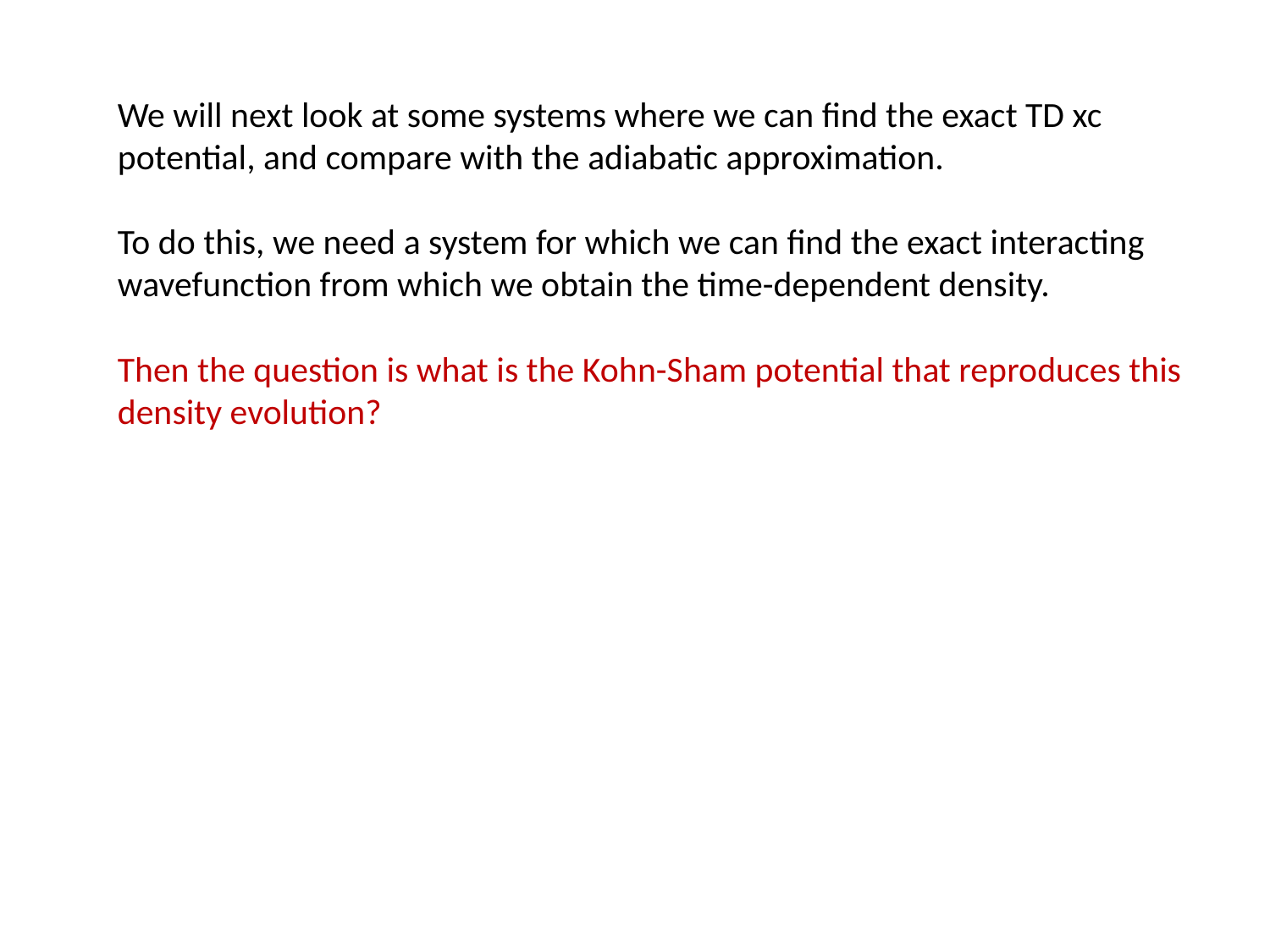

We will next look at some systems where we can find the exact TD xc potential, and compare with the adiabatic approximation.

To do this, we need a system for which we can find the exact interacting wavefunction from which we obtain the time-dependent density.

Then the question is what is the Kohn-Sham potential that reproduces this density evolution?